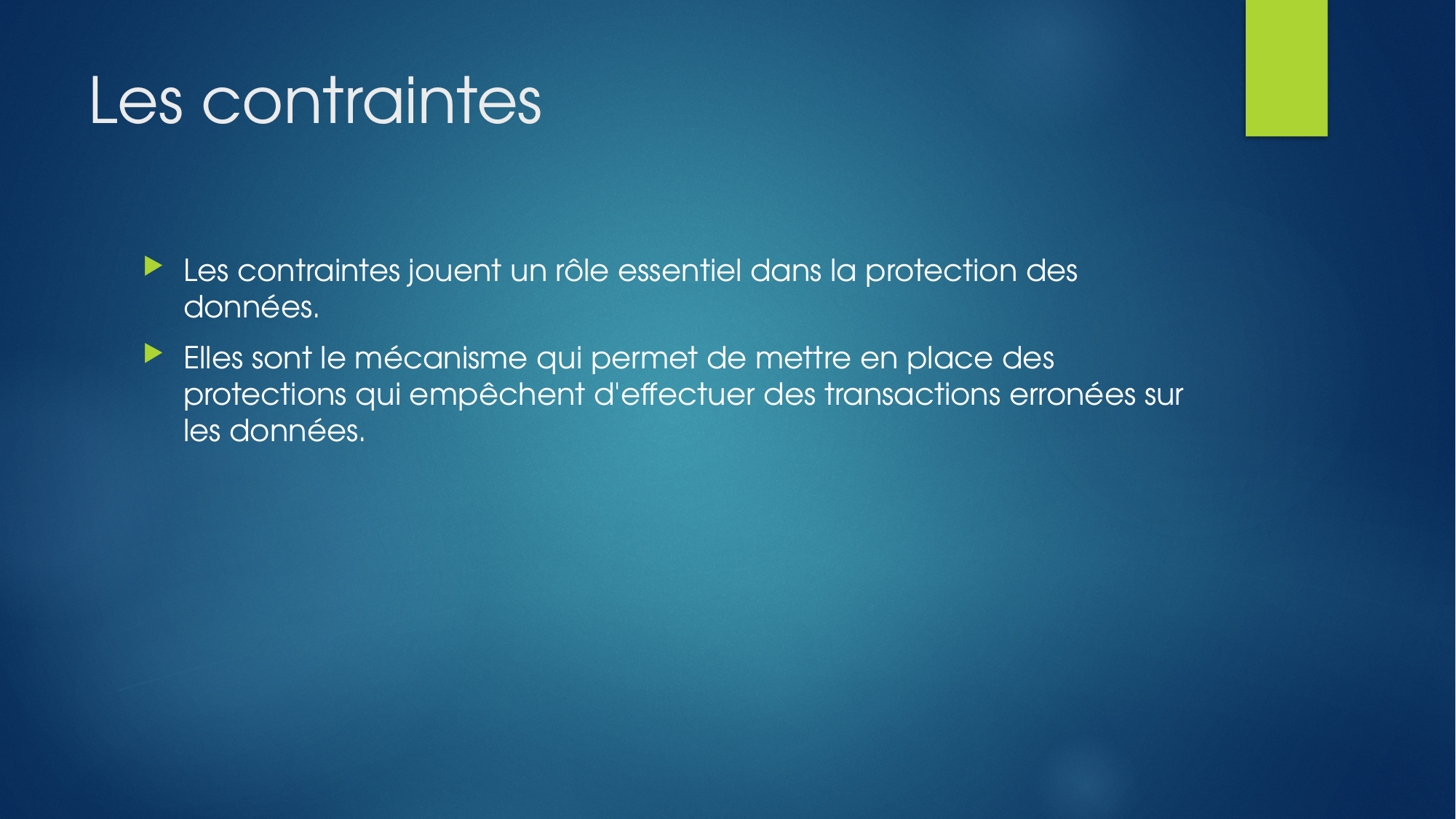

# Les contraintes
Les contraintes jouent un rôle essentiel dans la protection des données.
Elles sont le mécanisme qui permet de mettre en place des protections qui empêchent d'effectuer des transactions erronées sur les données.